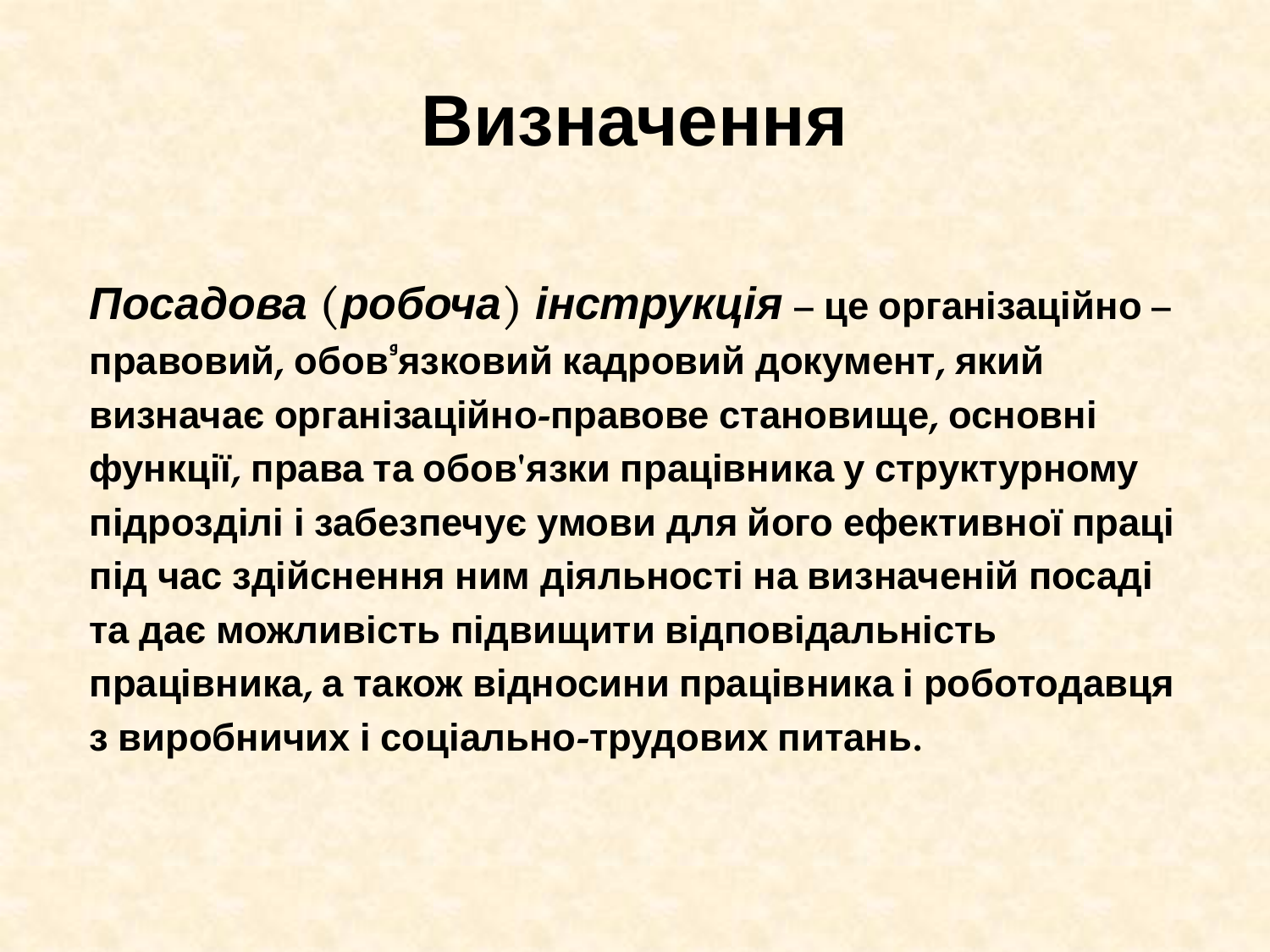

# Визначення
Посадова (робоча) інструкція – це організаційно –
правовий, обовۥязковий кадровий документ, який
визначає організаційно-правове становище, основні
функції, права та обов'язки працівника у структурному
підрозділі і забезпечує умови для його ефективної праці
під час здійснення ним діяльності на визначеній посаді
та дає можливість підвищити відповідальність
працівника, а також відносини працівника і роботодавця
з виробничих і соціально-трудових питань.